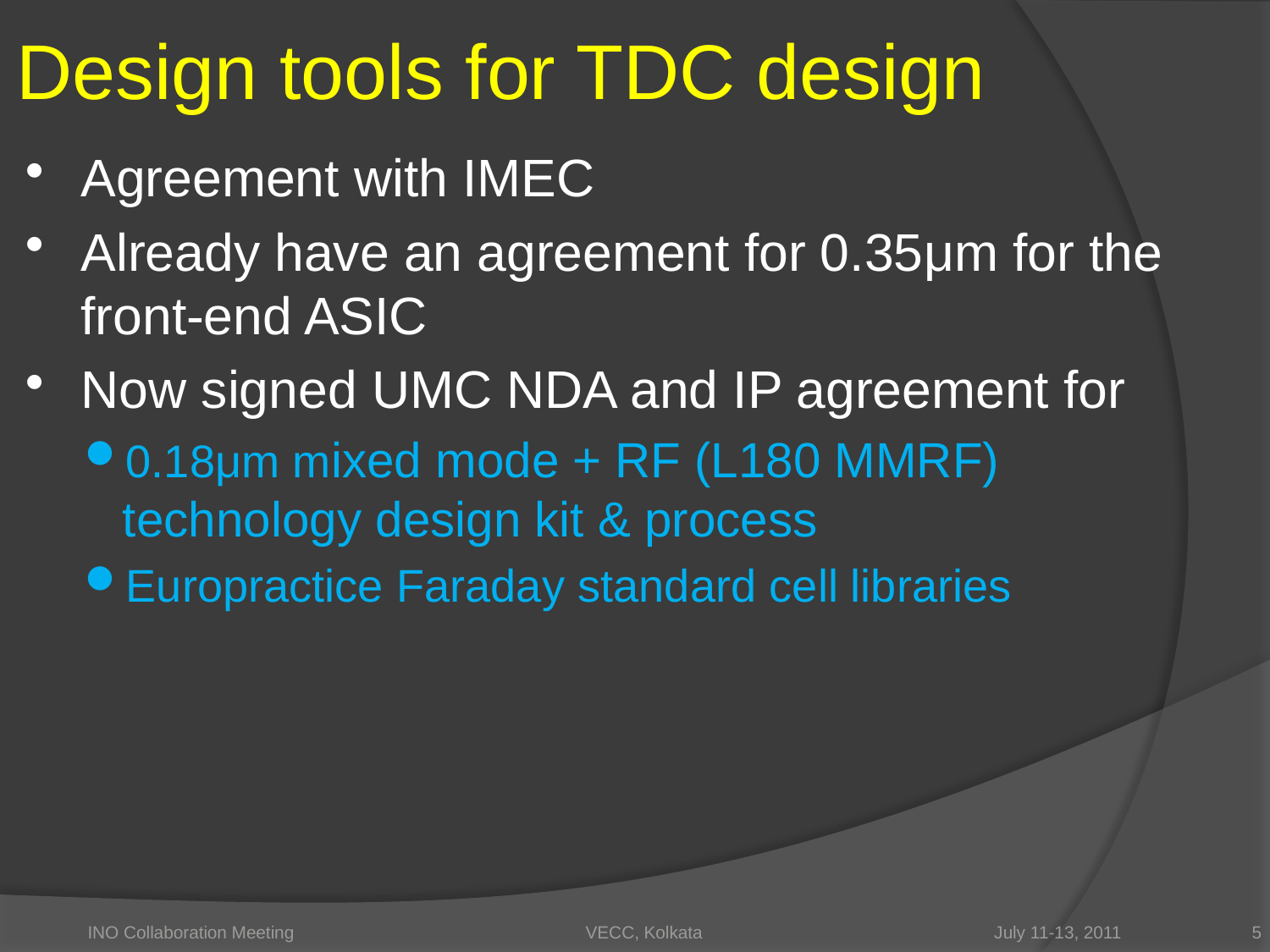

# Design tools for TDC design
Agreement with IMEC
Already have an agreement for 0.35μm for the front-end ASIC
Now signed UMC NDA and IP agreement for
0.18μm mixed mode + RF (L180 MMRF) technology design kit & process
Europractice Faraday standard cell libraries
INO Collaboration Meeting                                                            VECC, Kolkata                                                            July 11-13, 2011
5